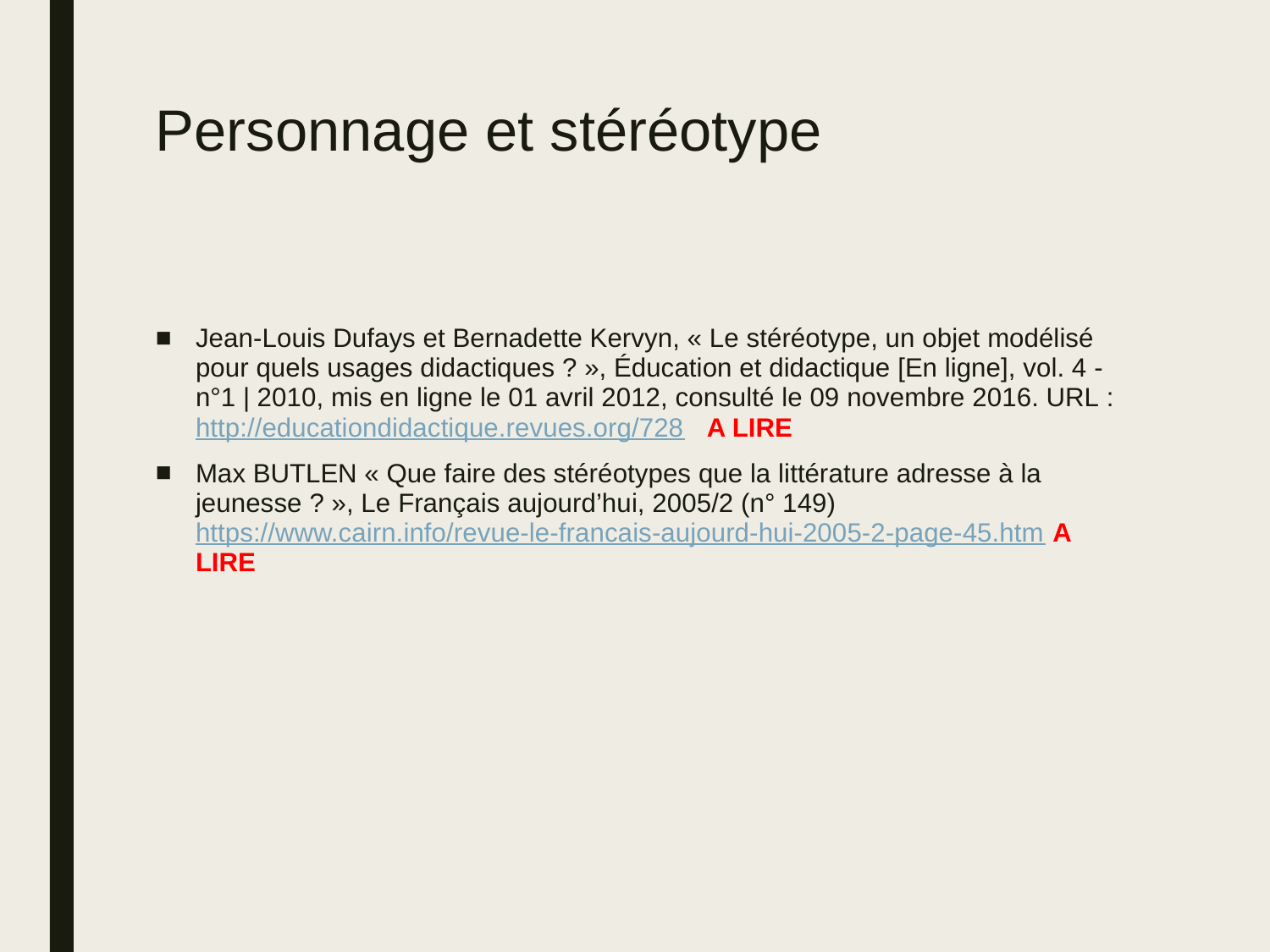

# Personnage et stéréotype
Jean-Louis Dufays et Bernadette Kervyn, « Le stéréotype, un objet modélisé pour quels usages didactiques ? », Éducation et didactique [En ligne], vol. 4 - n°1 | 2010, mis en ligne le 01 avril 2012, consulté le 09 novembre 2016. URL : http://educationdidactique.revues.org/728   A LIRE
Max BUTLEN « Que faire des stéréotypes que la littérature adresse à la jeunesse ? », Le Français aujourd’hui, 2005/2 (n° 149) https://www.cairn.info/revue-le-francais-aujourd-hui-2005-2-page-45.htm A LIRE